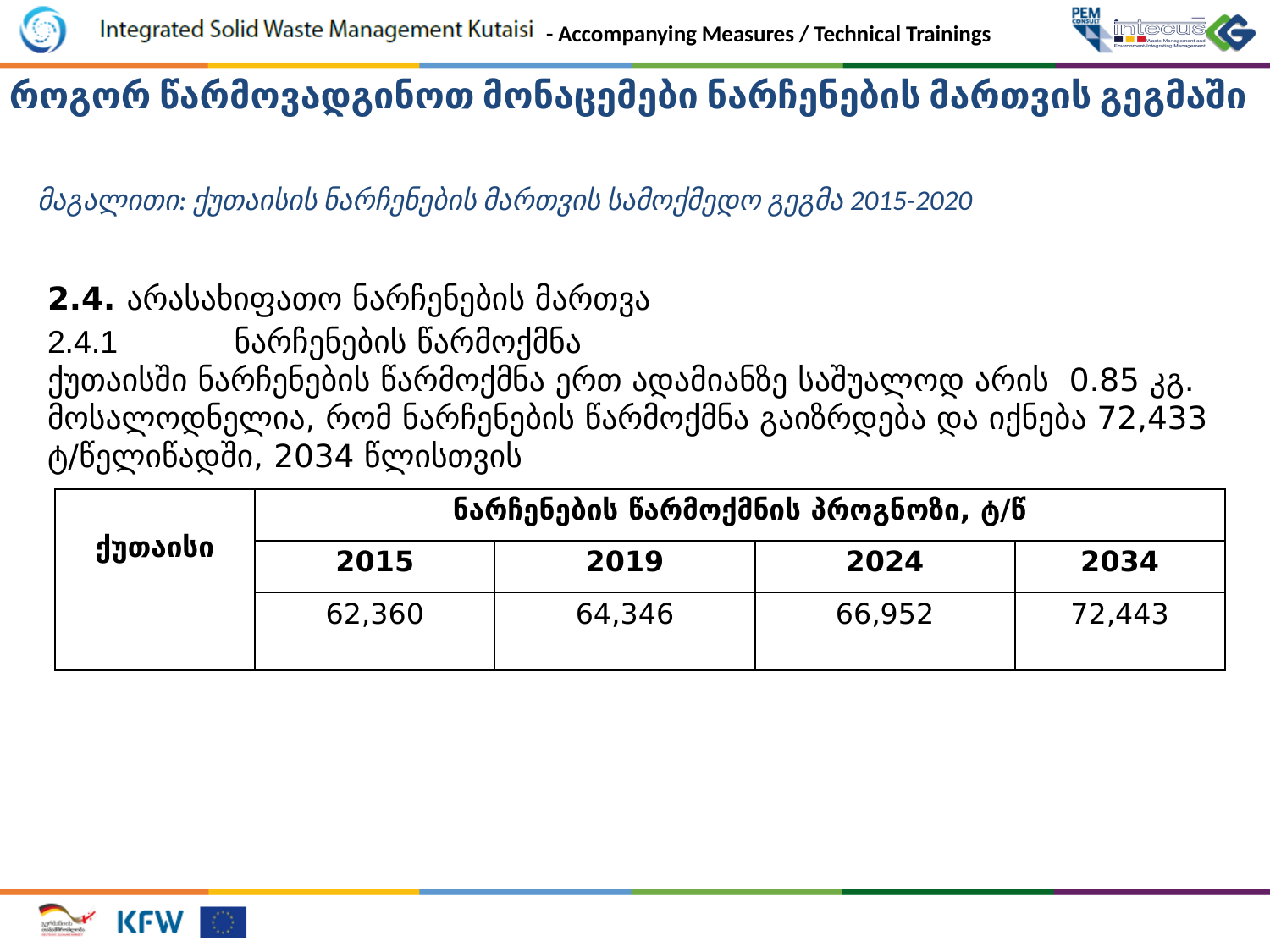

როგორ წარმოვადგინოთ მონაცემები ნარჩენების მართვის გეგმაში
მაგალითი: ქუთაისის ნარჩენების მართვის სამოქმედო გეგმა 2015-2020
2.4. არასახიფათო ნარჩენების მართვა
2.4.1	ნარჩენების წარმოქმნა
ქუთაისში ნარჩენების წარმოქმნა ერთ ადამიანზე საშუალოდ არის  0.85 კგ. მოსალოდნელია, რომ ნარჩენების წარმოქმნა გაიზრდება და იქნება 72,433 ტ/წელიწადში, 2034 წლისთვის
| ქუთაისი | ნარჩენების წარმოქმნის პროგნოზი, ტ/წ |  |  |  |
| --- | --- | --- | --- | --- |
|  | 2015 | 2019 | 2024 | 2034 |
|  | 62,360 | 64,346 | 66,952 | 72,443 |